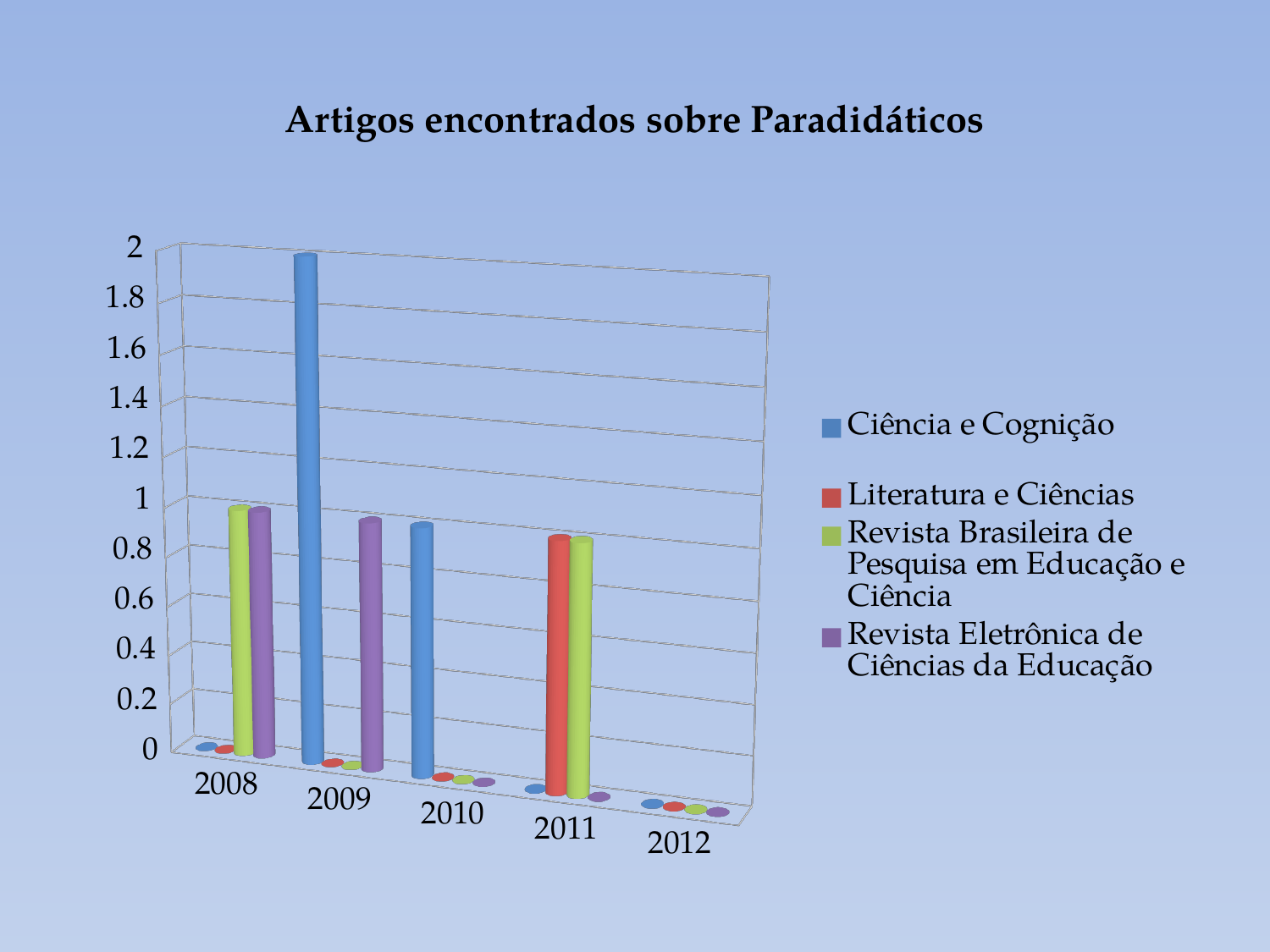

# Artigos encontrados sobre Paradidáticos

[unsupported chart]